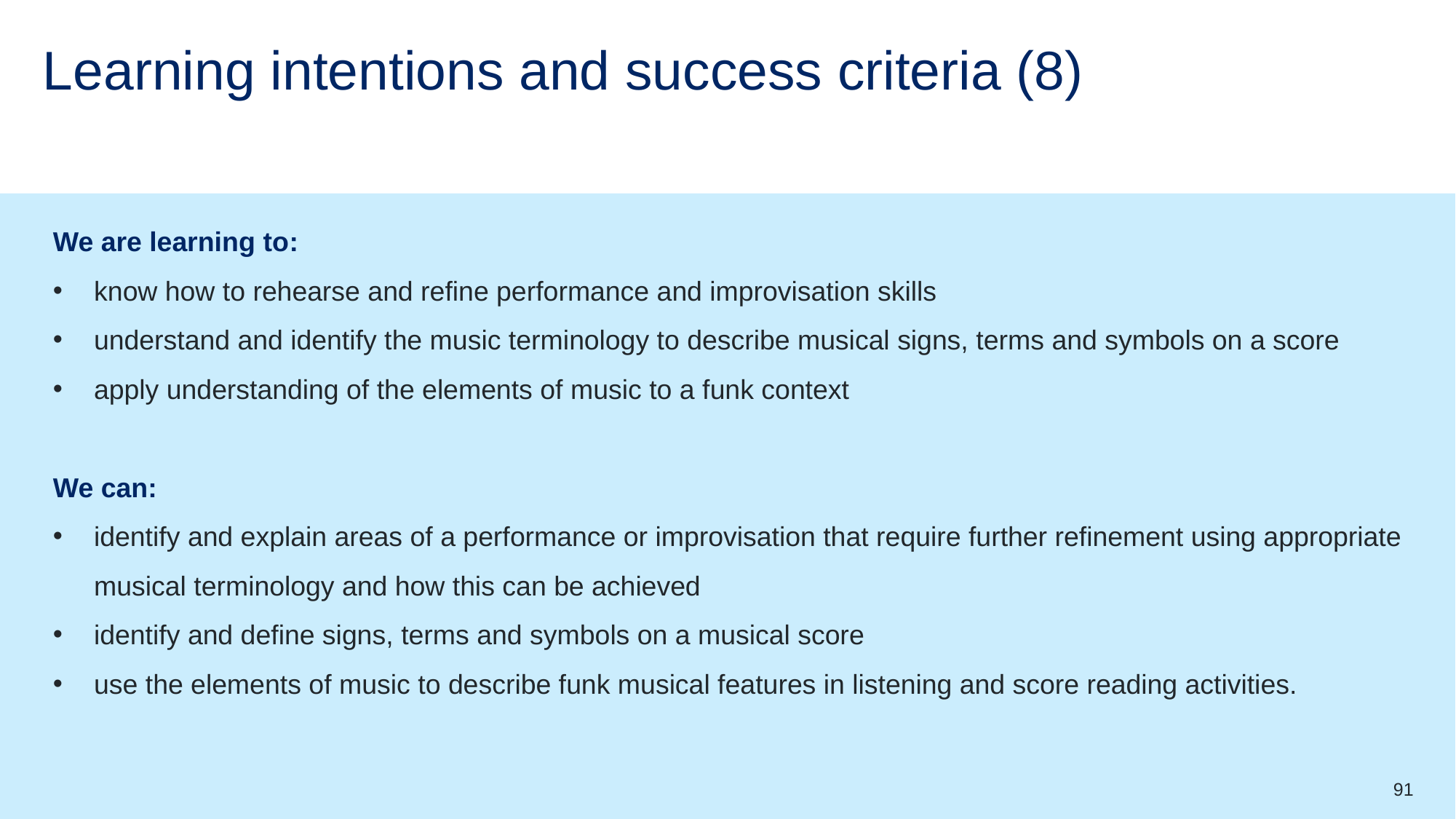

# Learning intentions and success criteria (8)
We are learning to:
know how to rehearse and refine performance and improvisation skills
understand and identify the music terminology to describe musical signs, terms and symbols on a score
apply understanding of the elements of music to a funk context

We can:
identify and explain areas of a performance or improvisation that require further refinement using appropriate musical terminology and how this can be achieved
identify and define signs, terms and symbols on a musical score
use the elements of music to describe funk musical features in listening and score reading activities.
91